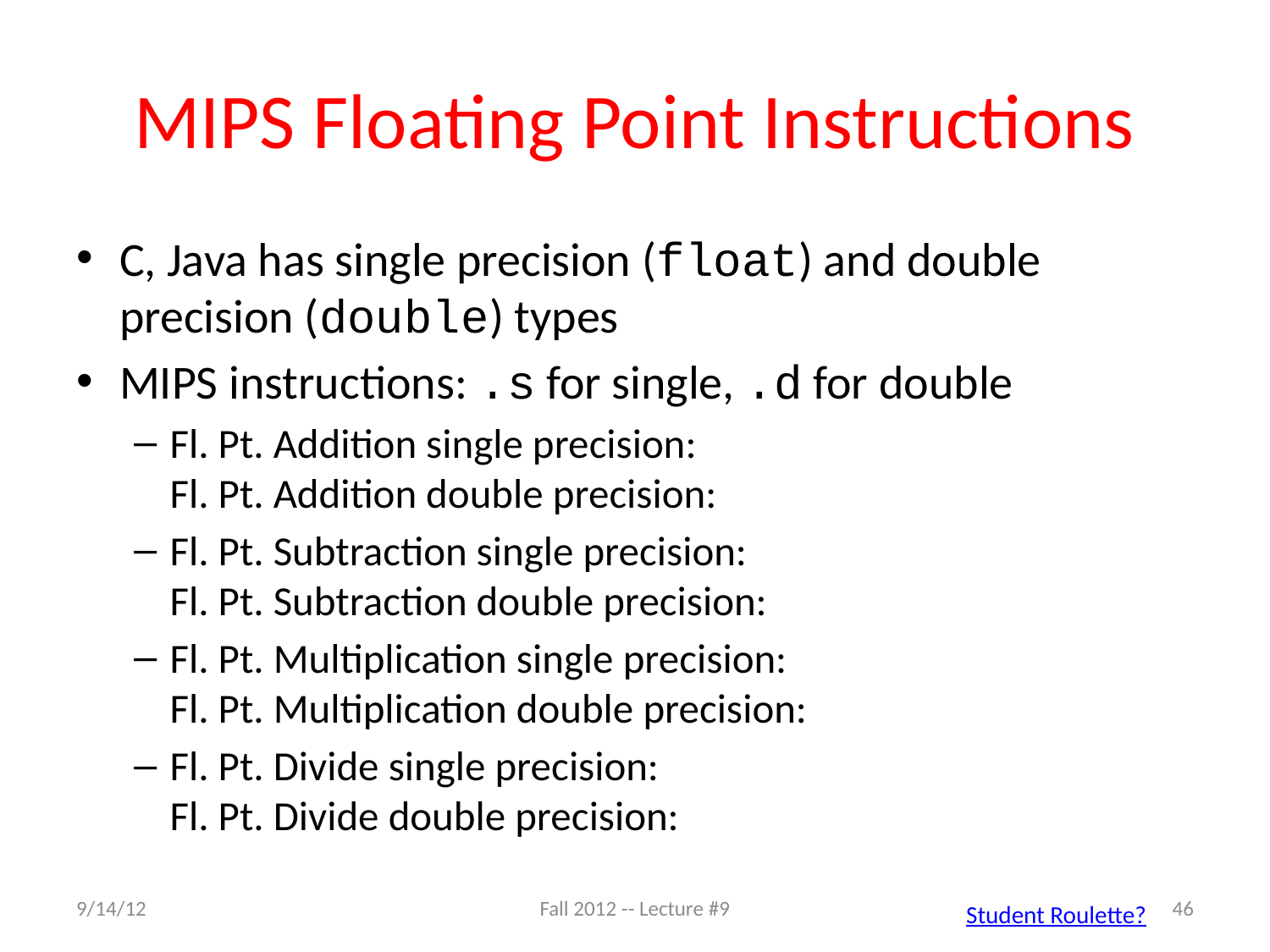

# MIPS Floating Point Instructions
C, Java has single precision (float) and double precision (double) types
MIPS instructions: .s for single, .d for double
Fl. Pt. Addition single precision:
Fl. Pt. Addition double precision:
Fl. Pt. Subtraction single precision:
Fl. Pt. Subtraction double precision:
Fl. Pt. Multiplication single precision:
Fl. Pt. Multiplication double precision:
Fl. Pt. Divide single precision:
Fl. Pt. Divide double precision:

9/14/12
Fall 2012 -- Lecture #9
46
Student Roulette?